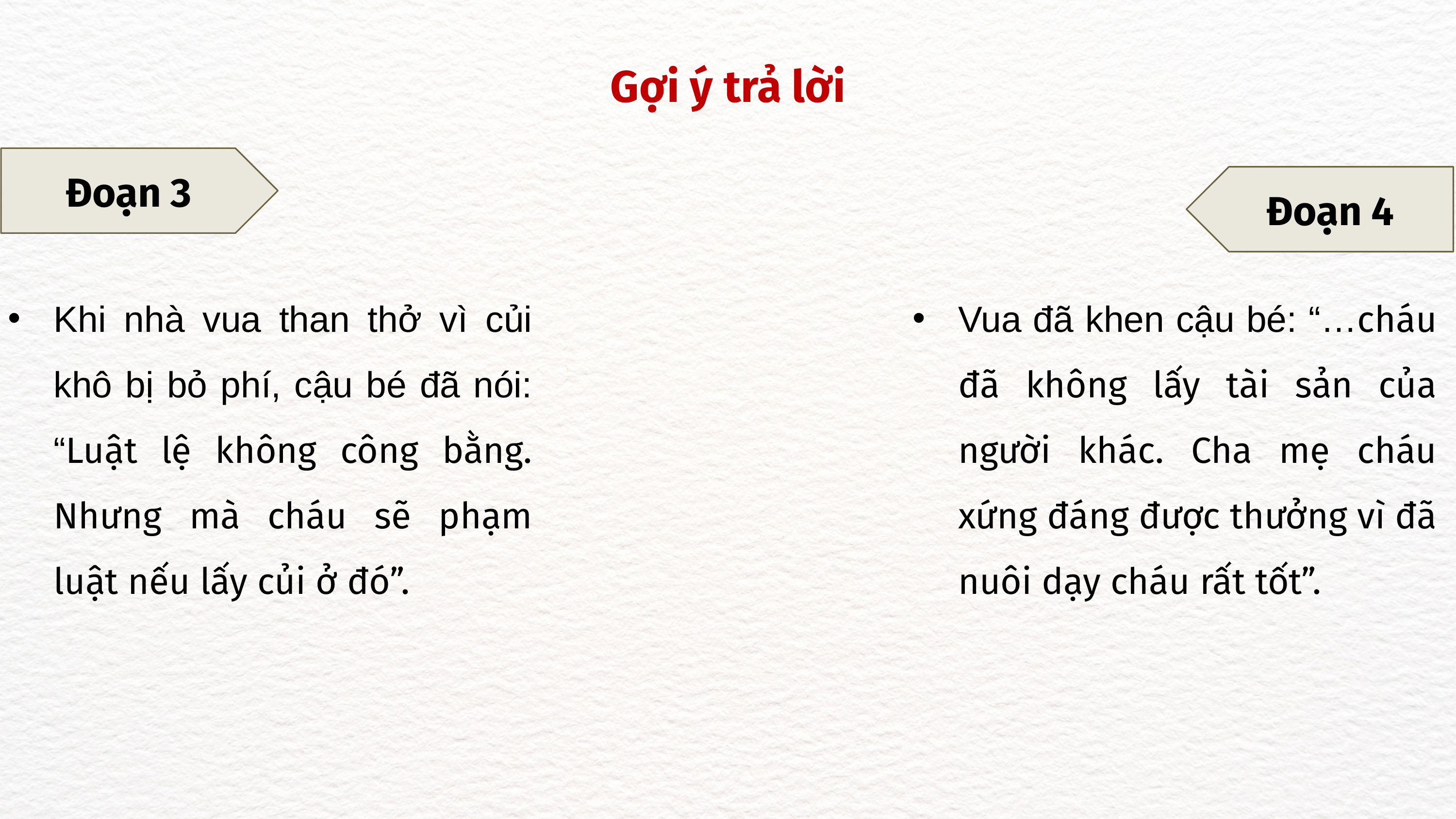

Gợi ý trả lời
Đoạn 3
Đoạn 4
Khi nhà vua than thở vì củi khô bị bỏ phí, cậu bé đã nói: “Luật lệ không công bằng. Nhưng mà cháu sẽ phạm luật nếu lấy củi ở đó”.
Vua đã khen cậu bé: “…cháu đã không lấy tài sản của người khác. Cha mẹ cháu xứng đáng được thưởng vì đã nuôi dạy cháu rất tốt”.